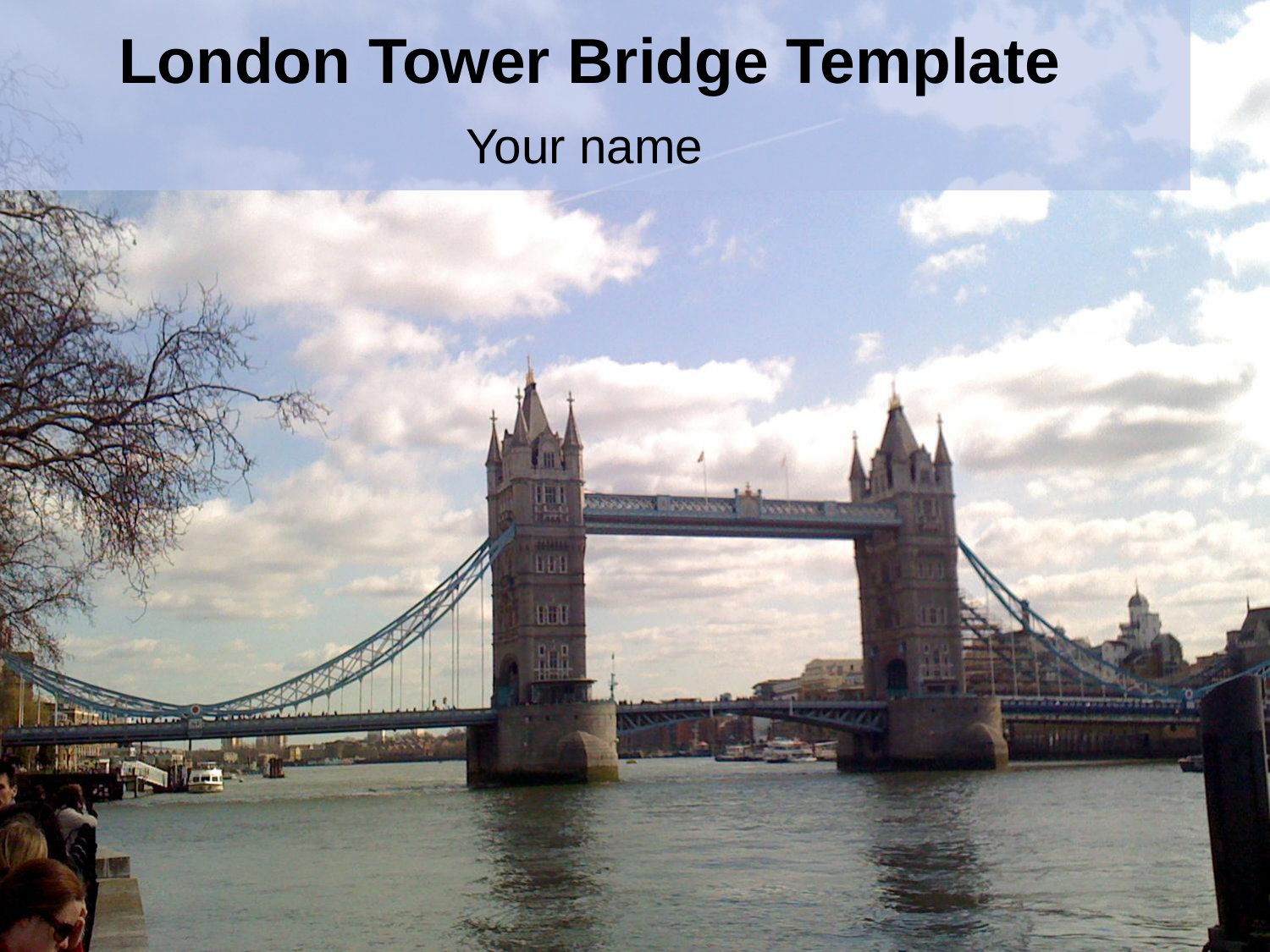

# London Tower Bridge Template
Your name